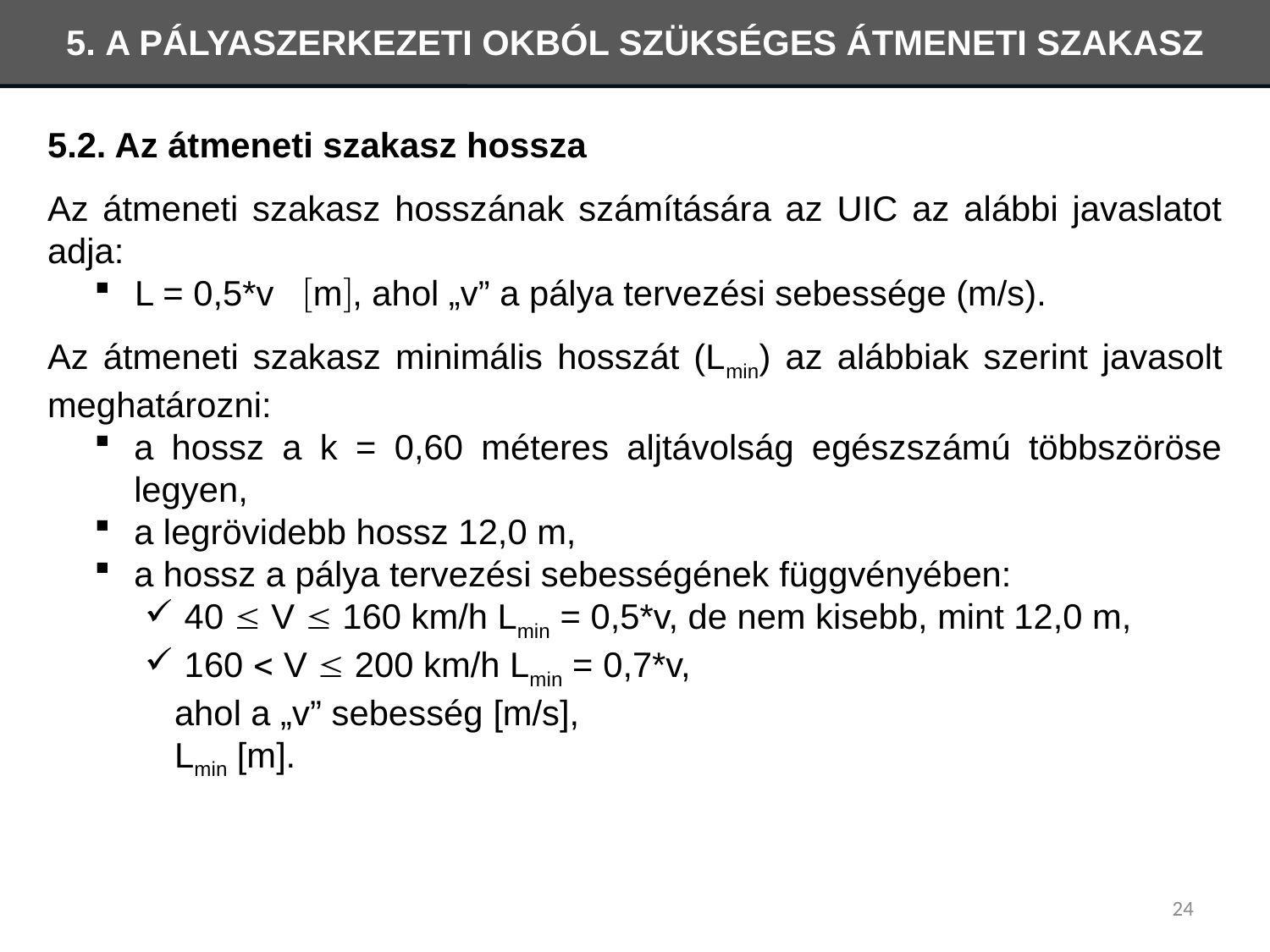

5. A PÁLYASZERKEZETI OKBÓL SZÜKSÉGES ÁTMENETI SZAKASZ

5.2. Az átmeneti szakasz hossza
Az átmeneti szakasz hosszának számítására az UIC az alábbi javaslatot adja:
L = 0,5*v   [m], ahol „v” a pálya tervezési sebessége (m/s).
Az átmeneti szakasz minimális hosszát (Lmin) az alábbiak szerint javasolt meghatározni:
a hossz a k = 0,60 méteres aljtávolság egészszámú többszöröse legyen,
a legrövidebb hossz 12,0 m,
a hossz a pálya tervezési sebességének függvényében:
40 ≤ V ≤ 160 km/h Lmin = 0,5*v, de nem kisebb, mint 12,0 m,
160 < V ≤ 200 km/h Lmin = 0,7*v,
	ahol a „v” sebesség [m/s],
	Lmin [m].
24